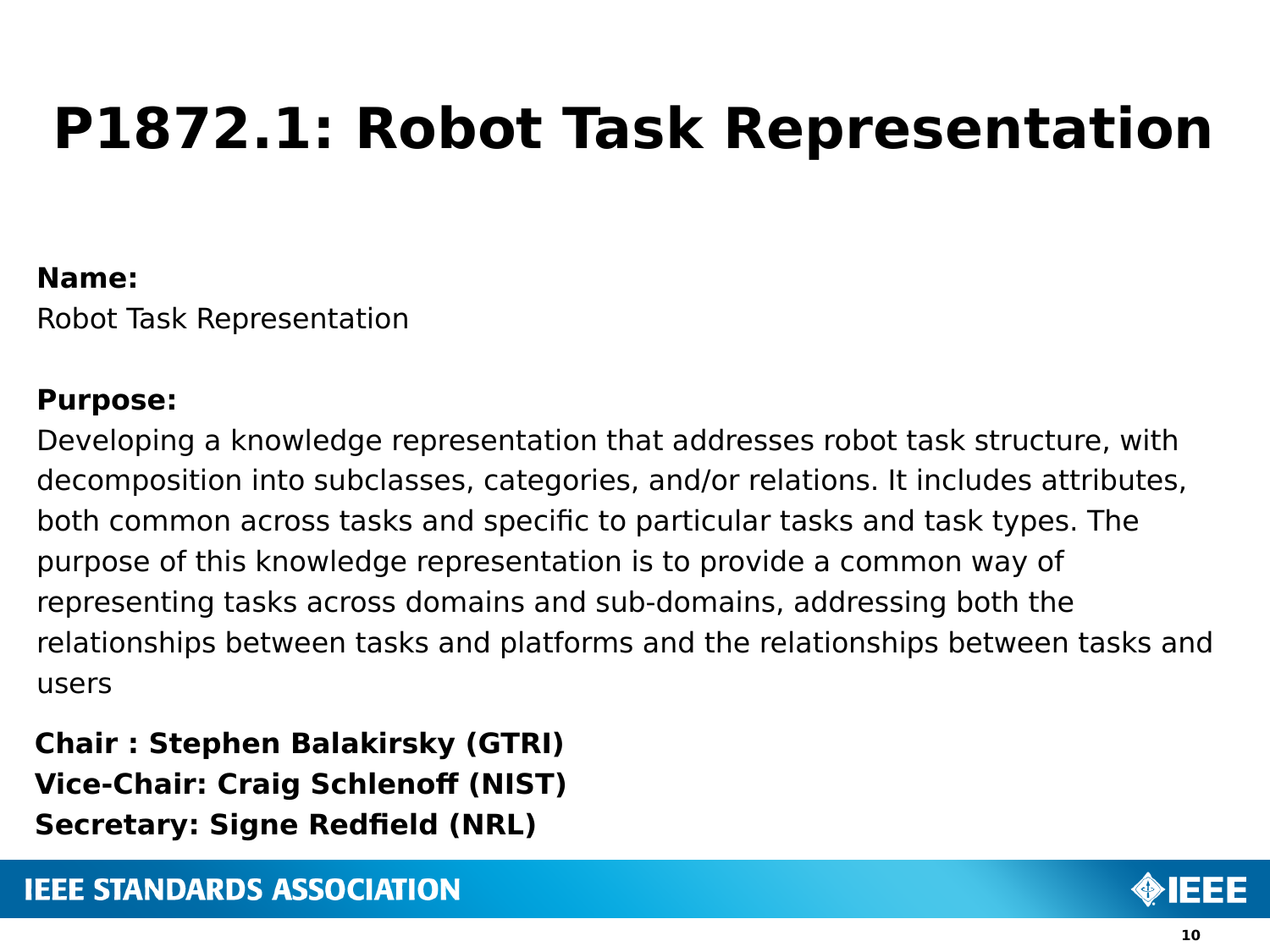

P1872.1: Robot Task Representation
Name:
Robot Task Representation

Purpose:
Developing a knowledge representation that addresses robot task structure, with decomposition into subclasses, categories, and/or relations. It includes attributes, both common across tasks and specific to particular tasks and task types. The purpose of this knowledge representation is to provide a common way of representing tasks across domains and sub-domains, addressing both the relationships between tasks and platforms and the relationships between tasks and users
Chair : Stephen Balakirsky (GTRI)
Vice-Chair: Craig Schlenoff (NIST)
Secretary: Signe Redfield (NRL)
10